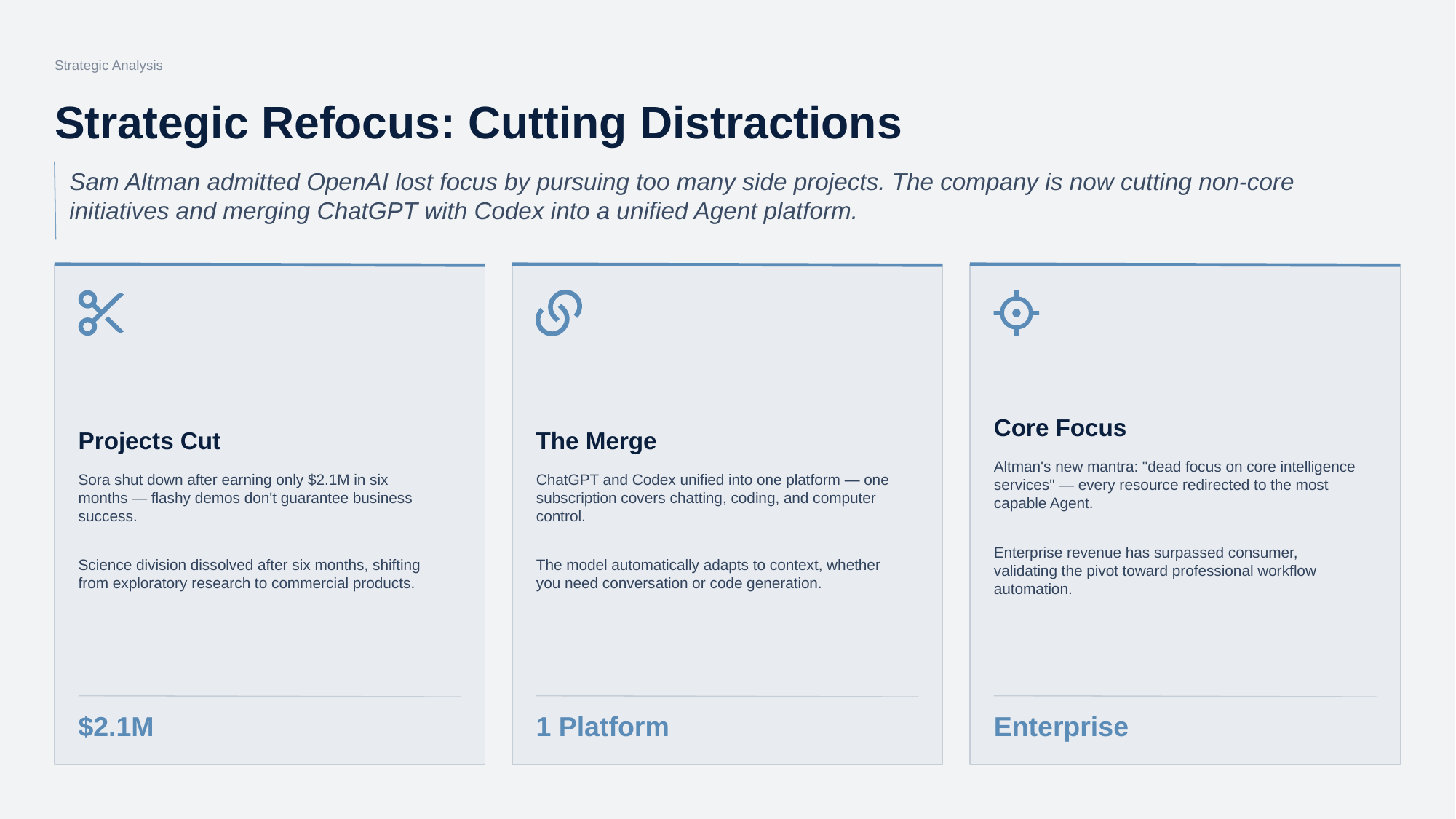

Strategic Analysis
Strategic Refocus: Cutting Distractions

Sam Altman admitted OpenAI lost focus by pursuing too many side projects. The company is now cutting non-core
initiatives and merging ChatGPT with Codex into a unified Agent platform.

Core Focus
Projects Cut
The Merge
Altman's new mantra: "dead focus on core intelligence
services" — every resource redirected to the most
capable Agent.
Sora shut down after earning only $2.1M in six
months — flashy demos don't guarantee business
success.
ChatGPT and Codex unified into one platform — one
subscription covers chatting, coding, and computer
control.
Enterprise revenue has surpassed consumer,
validating the pivot toward professional workflow
automation.
Science division dissolved after six months, shifting
from exploratory research to commercial products.
The model automatically adapts to context, whether
you need conversation or code generation.

Enterprise
$2.1M
1 Platform